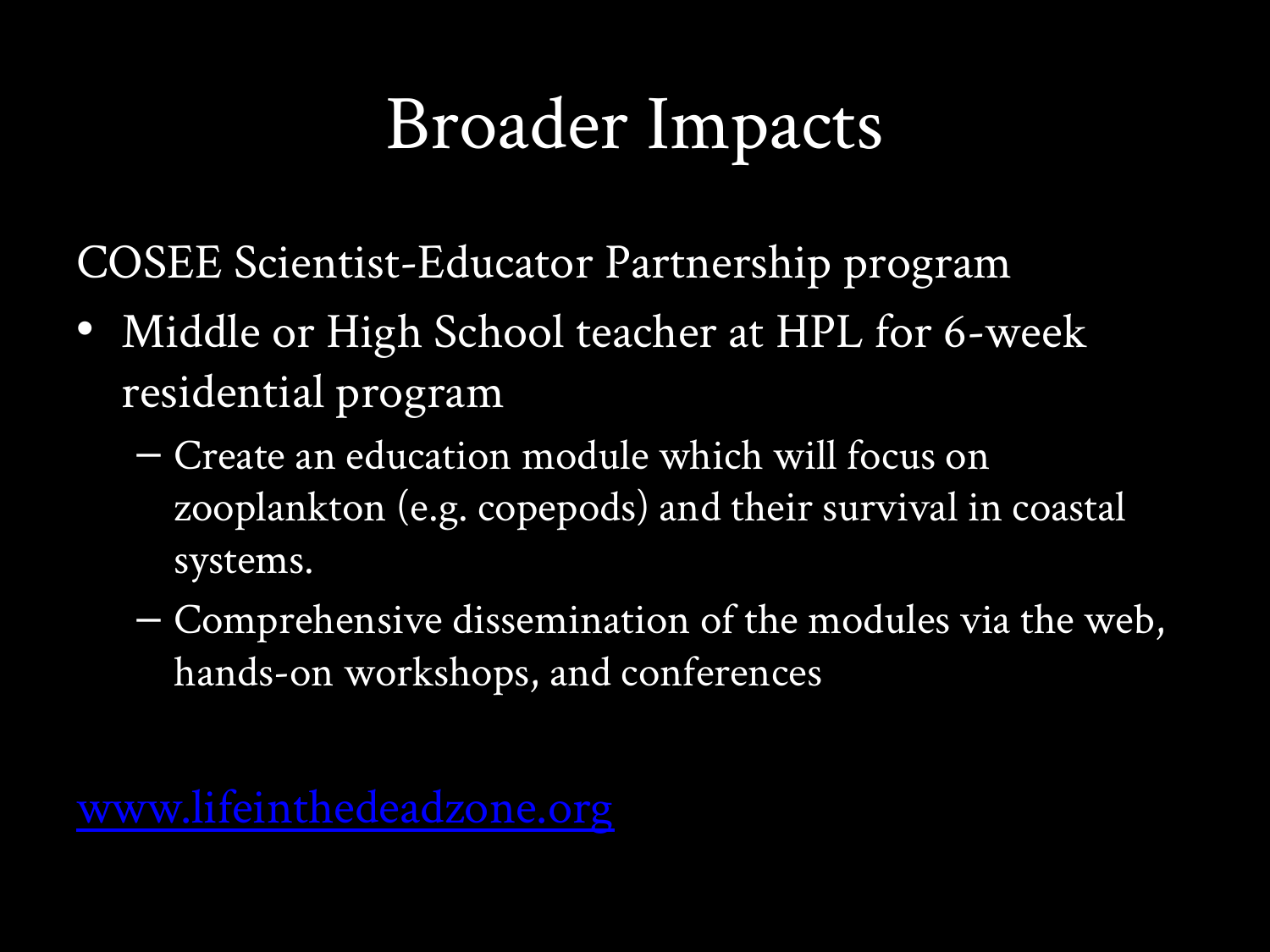

# Broader Impacts
COSEE Scientist-Educator Partnership program
Middle or High School teacher at HPL for 6-week residential program
Create an education module which will focus on zooplankton (e.g. copepods) and their survival in coastal systems.
Comprehensive dissemination of the modules via the web, hands-on workshops, and conferences

www.lifeinthedeadzone.org